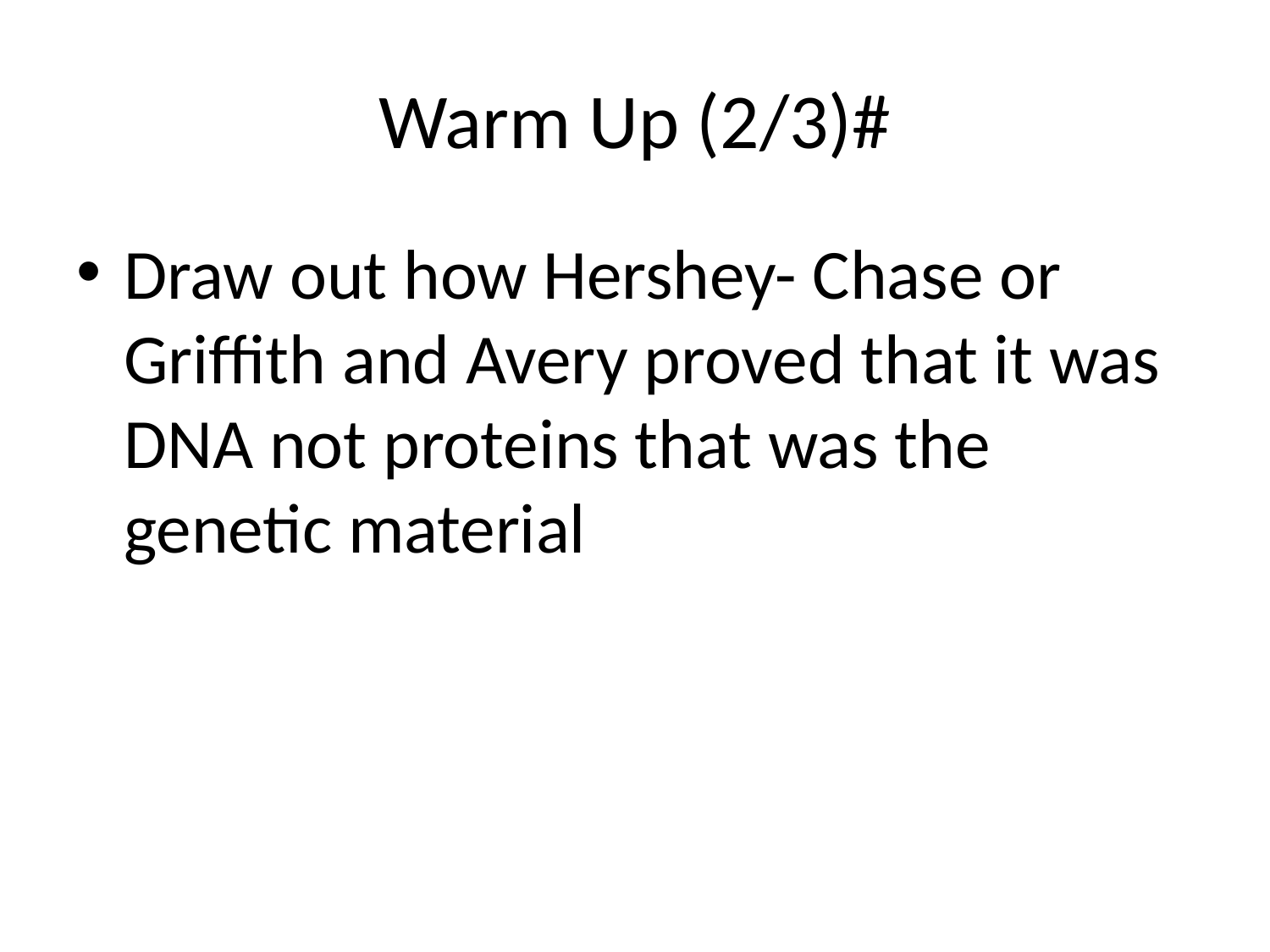

# Warm Up (2/3)#
Draw out how Hershey- Chase or Griffith and Avery proved that it was DNA not proteins that was the genetic material